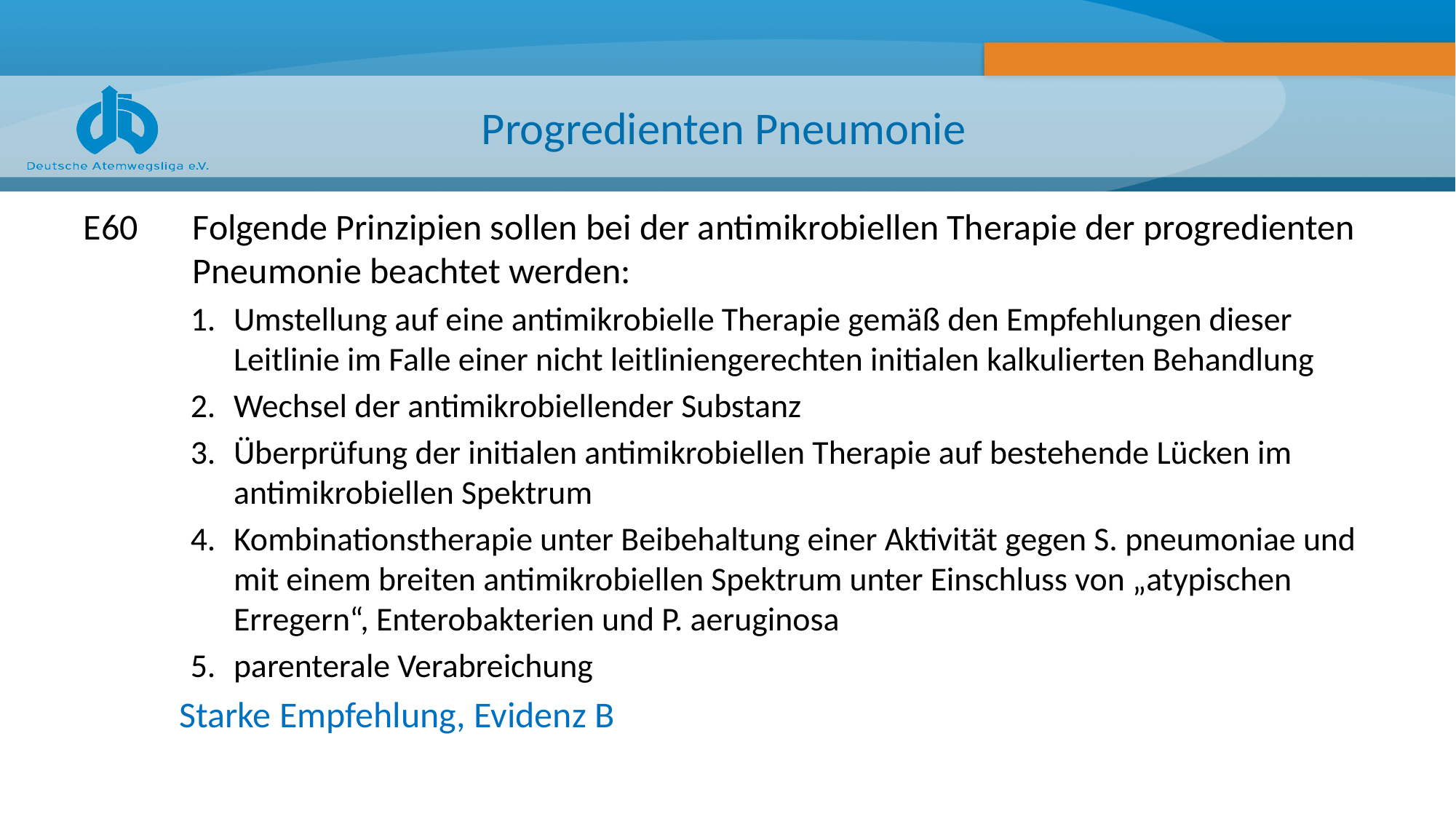

# Progredienten Pneumonie
E60 	Folgende Prinzipien sollen bei der antimikrobiellen Therapie der progredienten 	Pneumonie beachtet werden:
Umstellung auf eine antimikrobielle Therapie gemäß den Empfehlungen dieser Leitlinie im Falle einer nicht leitliniengerechten initialen kalkulierten Behandlung
Wechsel der antimikrobiellender Substanz
Überprüfung der initialen antimikrobiellen Therapie auf bestehende Lücken im antimikrobiellen Spektrum
Kombinationstherapie unter Beibehaltung einer Aktivität gegen S. pneumoniae und mit einem breiten antimikrobiellen Spektrum unter Einschluss von „atypischen Erregern“, Enterobakterien und P. aeruginosa
parenterale Verabreichung
Starke Empfehlung, Evidenz B